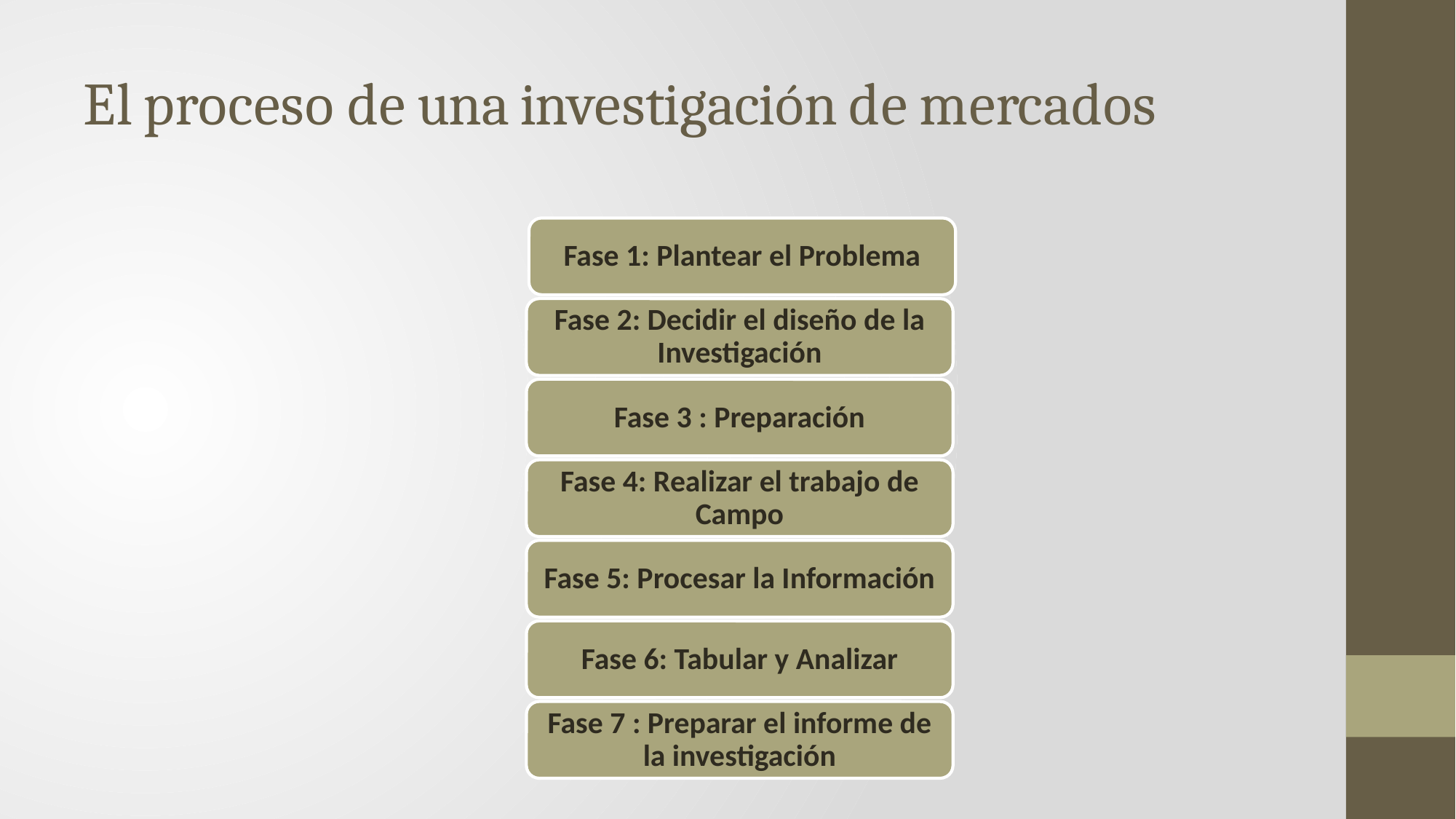

# El proceso de una investigación de mercados
Fase 1: Plantear el Problema
Fase 2: Decidir el diseño de la Investigación
Fase 3 : Preparación
Fase 4: Realizar el trabajo de Campo
Fase 5: Procesar la Información
Fase 6: Tabular y Analizar
Fase 7 : Preparar el informe de la investigación